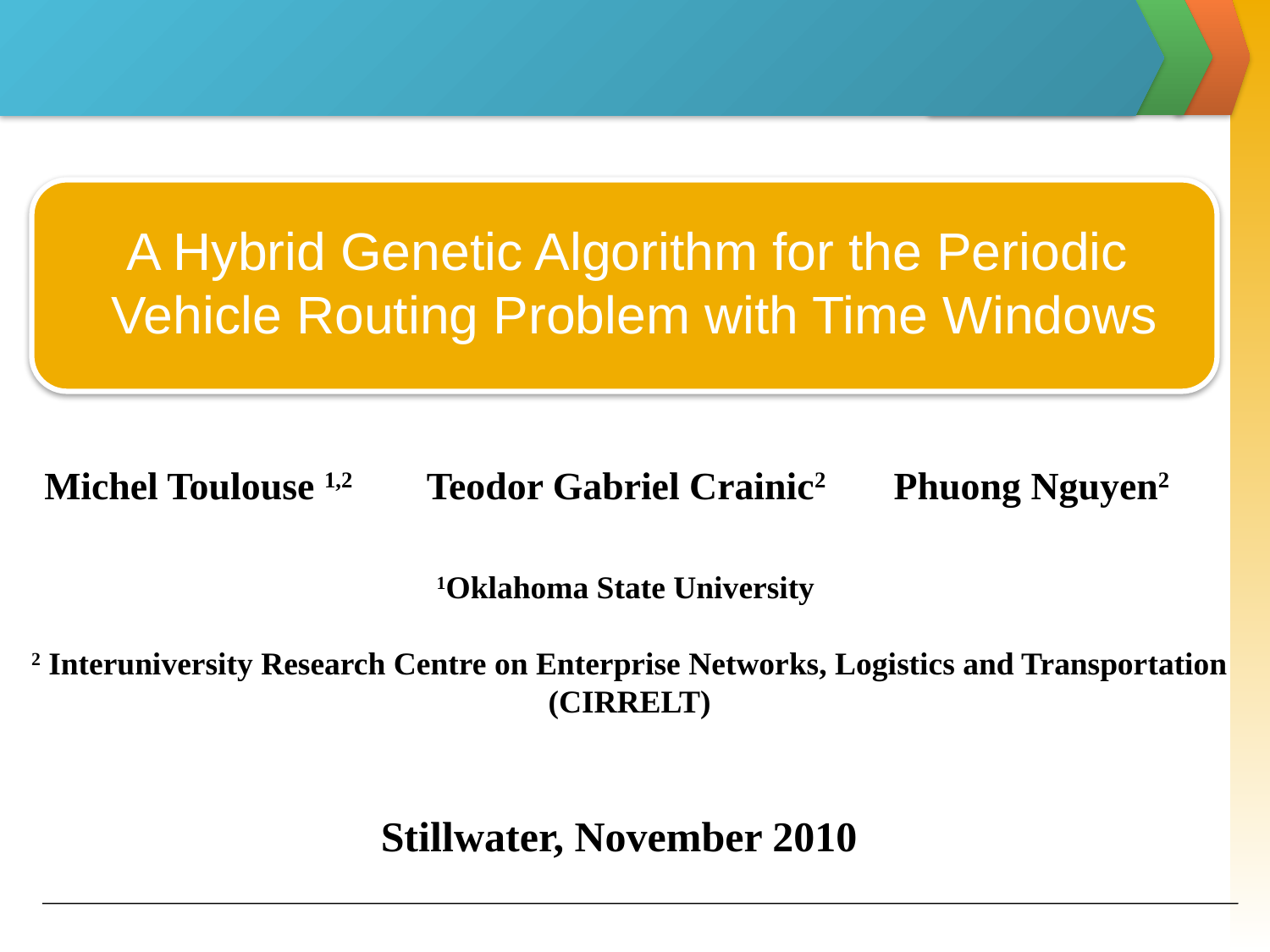

A Hybrid Genetic Algorithm for the Periodic
Vehicle Routing Problem with Time Windows
Michel Toulouse 1,2             Teodor Gabriel Crainic2       Phuong Nguyen2
1Oklahoma State University

2 Interuniversity Research Centre on Enterprise Networks, Logistics and Transportation (CIRRELT)
Stillwater, November 2010